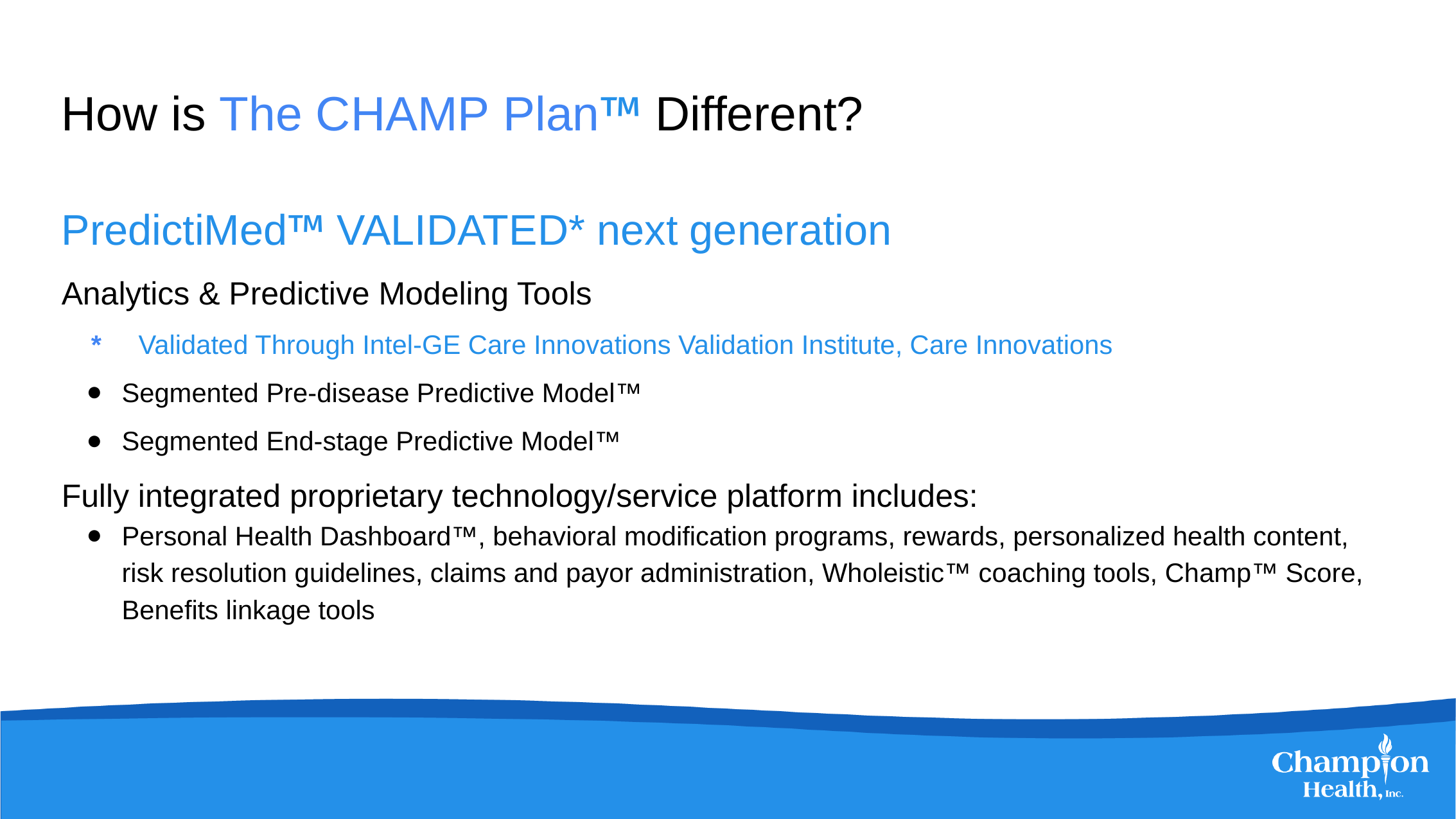

# How is The CHAMP Plan™ Different?
PredictiMed™ VALIDATED* next generation
Analytics & Predictive Modeling Tools
    *     Validated Through Intel-GE Care Innovations Validation Institute, Care Innovations
Segmented Pre-disease Predictive Model™
Segmented End-stage Predictive Model™
Fully integrated proprietary technology/service platform includes:
Personal Health Dashboard™, behavioral modification programs, rewards, personalized health content, risk resolution guidelines, claims and payor administration, Wholeistic™ coaching tools, Champ™ Score, Benefits linkage tools